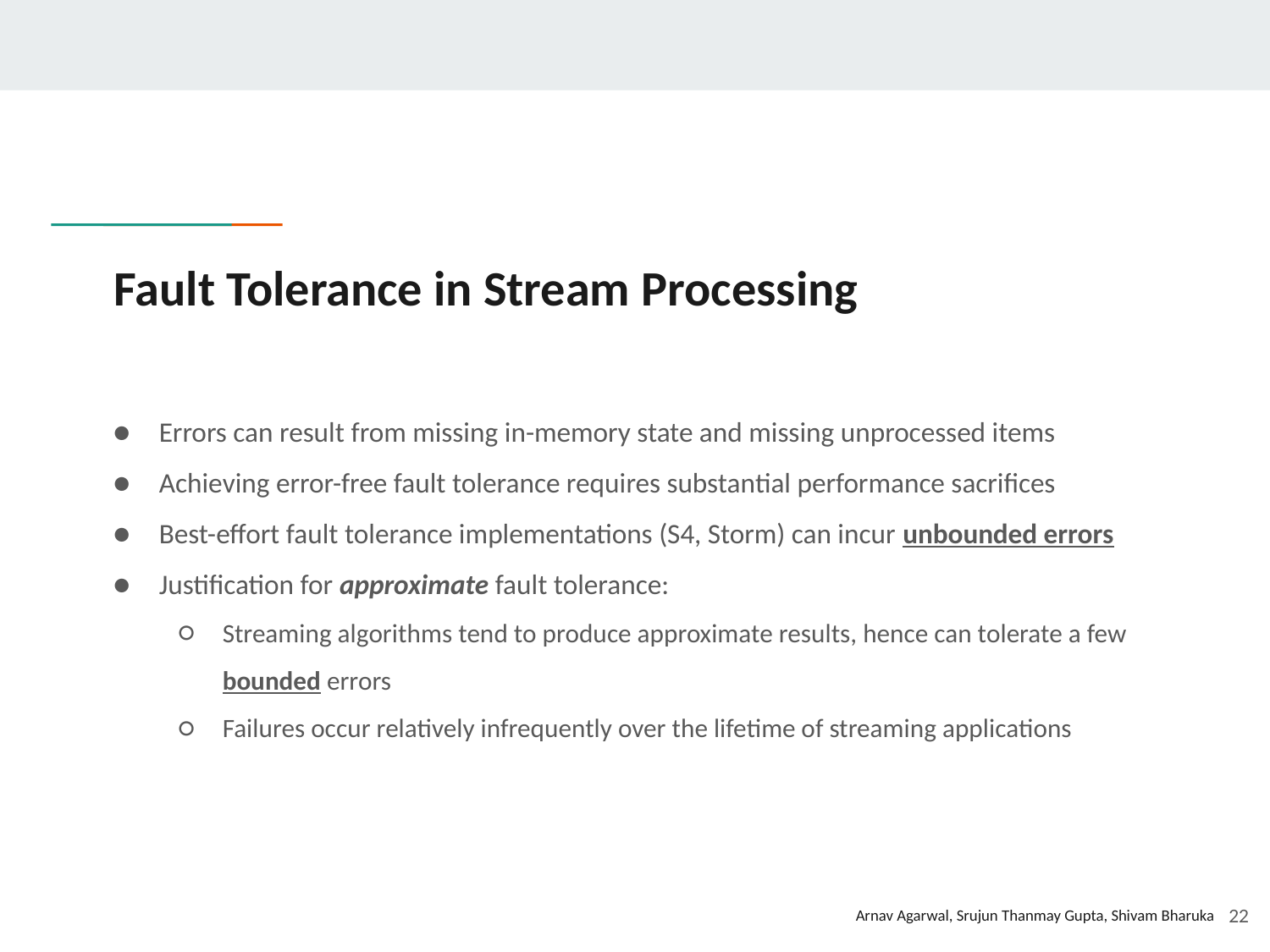

# Fault Tolerance in Stream Processing
Errors can result from missing in-memory state and missing unprocessed items
Achieving error-free fault tolerance requires substantial performance sacrifices
Best-effort fault tolerance implementations (S4, Storm) can incur unbounded errors
Justification for approximate fault tolerance:
Streaming algorithms tend to produce approximate results, hence can tolerate a few bounded errors
Failures occur relatively infrequently over the lifetime of streaming applications
22